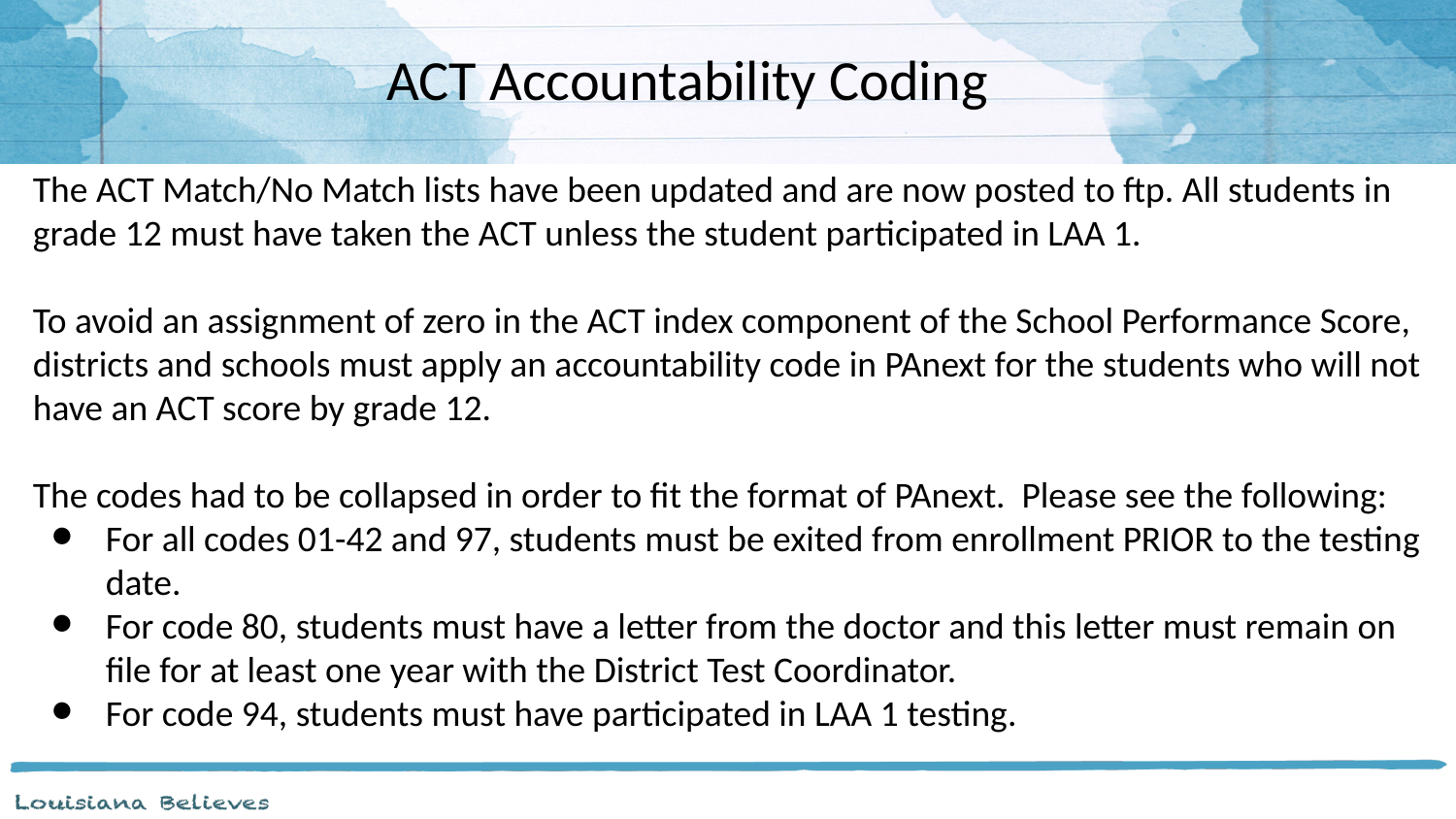

ACT Accountability Coding
The ACT Match/No Match lists have been updated and are now posted to ftp. All students in grade 12 must have taken the ACT unless the student participated in LAA 1.

To avoid an assignment of zero in the ACT index component of the School Performance Score, districts and schools must apply an accountability code in PAnext for the students who will not have an ACT score by grade 12.

The codes had to be collapsed in order to fit the format of PAnext.  Please see the following:
For all codes 01-42 and 97, students must be exited from enrollment PRIOR to the testing date.
For code 80, students must have a letter from the doctor and this letter must remain on file for at least one year with the District Test Coordinator.
For code 94, students must have participated in LAA 1 testing.